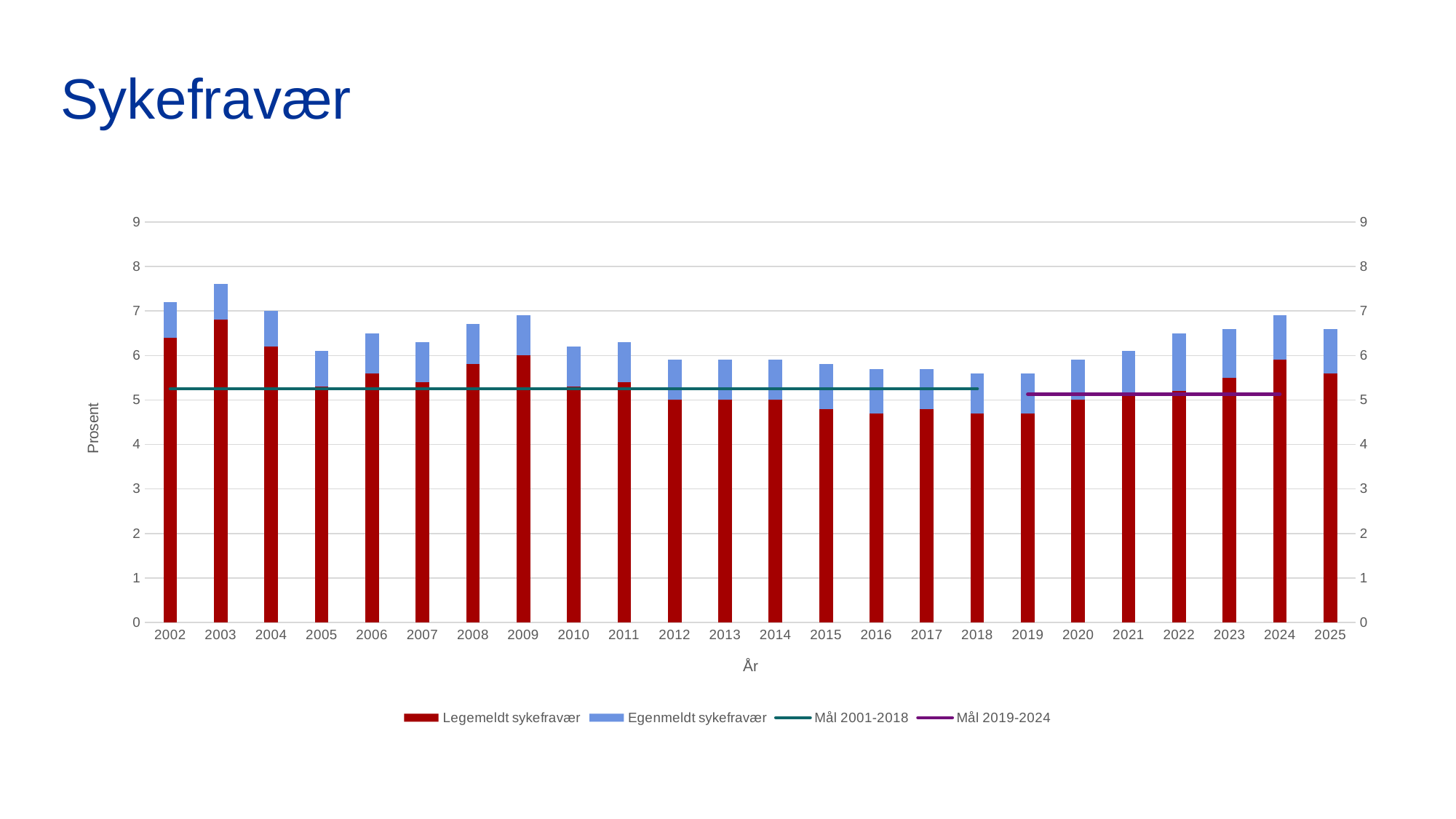

# Sykefravær

### Chart

| Category | Legemeldt sykefravær | Egenmeldt sykefravær | Mål 2001-2018 | Mål 2019-2024 |
|---|---|---|---|---|
| 2002 | 6.4 | 0.8 | 5.25 | None |
| 2003 | 6.8 | 0.8 | 5.25 | None |
| 2004 | 6.2 | 0.8 | 5.25 | None |
| 2005 | 5.3 | 0.8 | 5.25 | None |
| 2006 | 5.6 | 0.9 | 5.25 | None |
| 2007 | 5.4 | 0.9 | 5.25 | None |
| 2008 | 5.8 | 0.9 | 5.25 | None |
| 2009 | 6.0 | 0.9 | 5.25 | None |
| 2010 | 5.3 | 0.9 | 5.25 | None |
| 2011 | 5.4 | 0.9 | 5.25 | None |
| 2012 | 5.0 | 0.9 | 5.25 | None |
| 2013 | 5.0 | 0.9 | 5.25 | None |
| 2014 | 5.0 | 0.9 | 5.25 | None |
| 2015 | 4.8 | 1.0 | 5.25 | None |
| 2016 | 4.7 | 1.0 | 5.25 | None |
| 2017 | 4.8 | 0.9 | 5.25 | None |
| 2018 | 4.7 | 0.9 | 5.25 | None |
| 2019 | 4.7 | 0.9 | None | 5.13 |
| 2020 | 5.0 | 0.9 | None | 5.13 |
| 2021 | 5.1 | 1.0 | None | 5.13 |
| 2022 | 5.2 | 1.3 | None | 5.13 |
| 2023 | 5.5 | 1.1 | None | 5.13 |
| 2024 | 5.9 | 1.0 | None | 5.13 |
| 2025 | 5.6 | 1.0 | None | None |